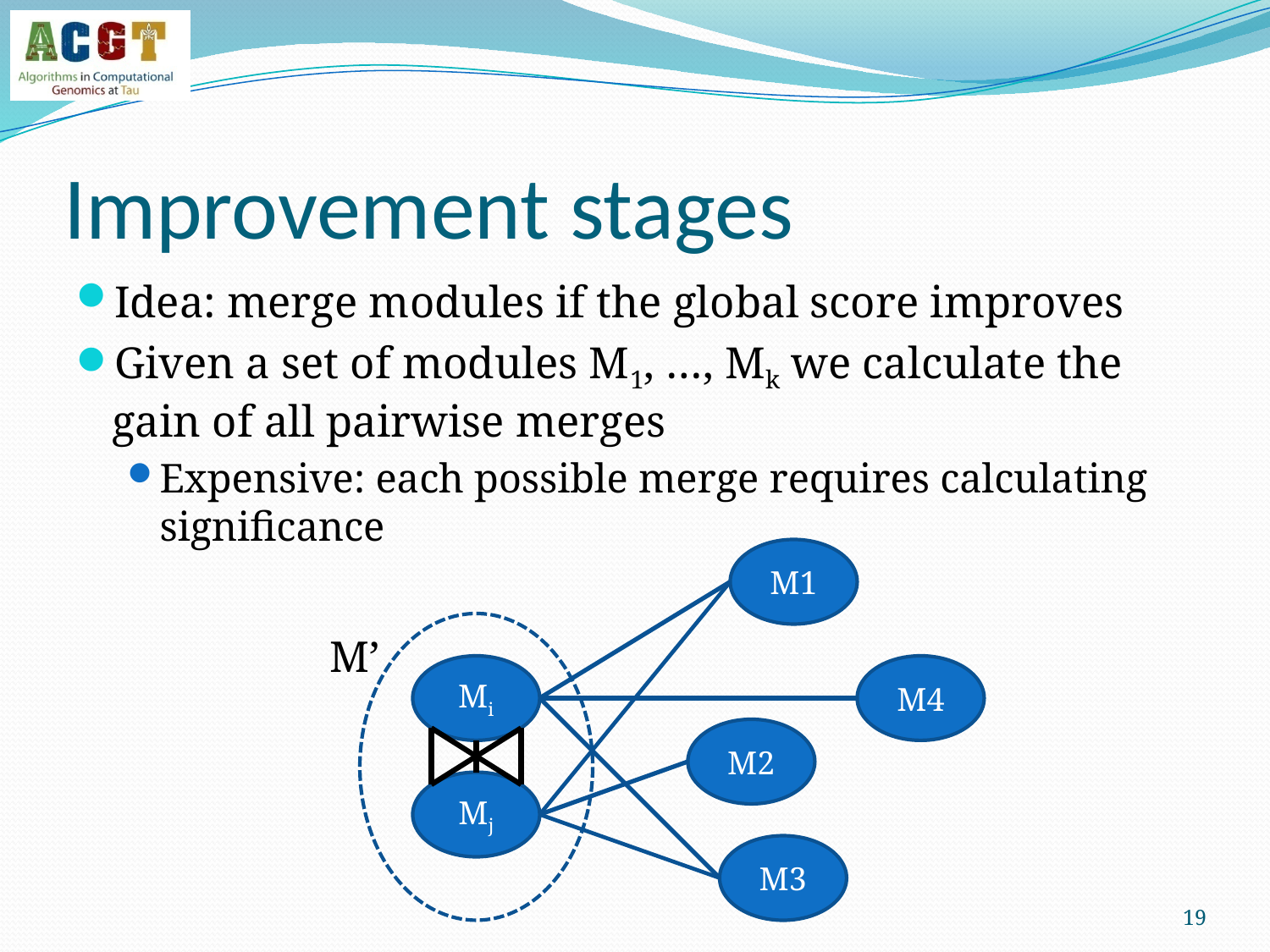

# Improvement stages
Idea: merge modules if the global score improves
Given a set of modules M1, …, Mk we calculate the gain of all pairwise merges
Expensive: each possible merge requires calculating significance
M1

M’
Mi
M4
M2
Mj
M3
19